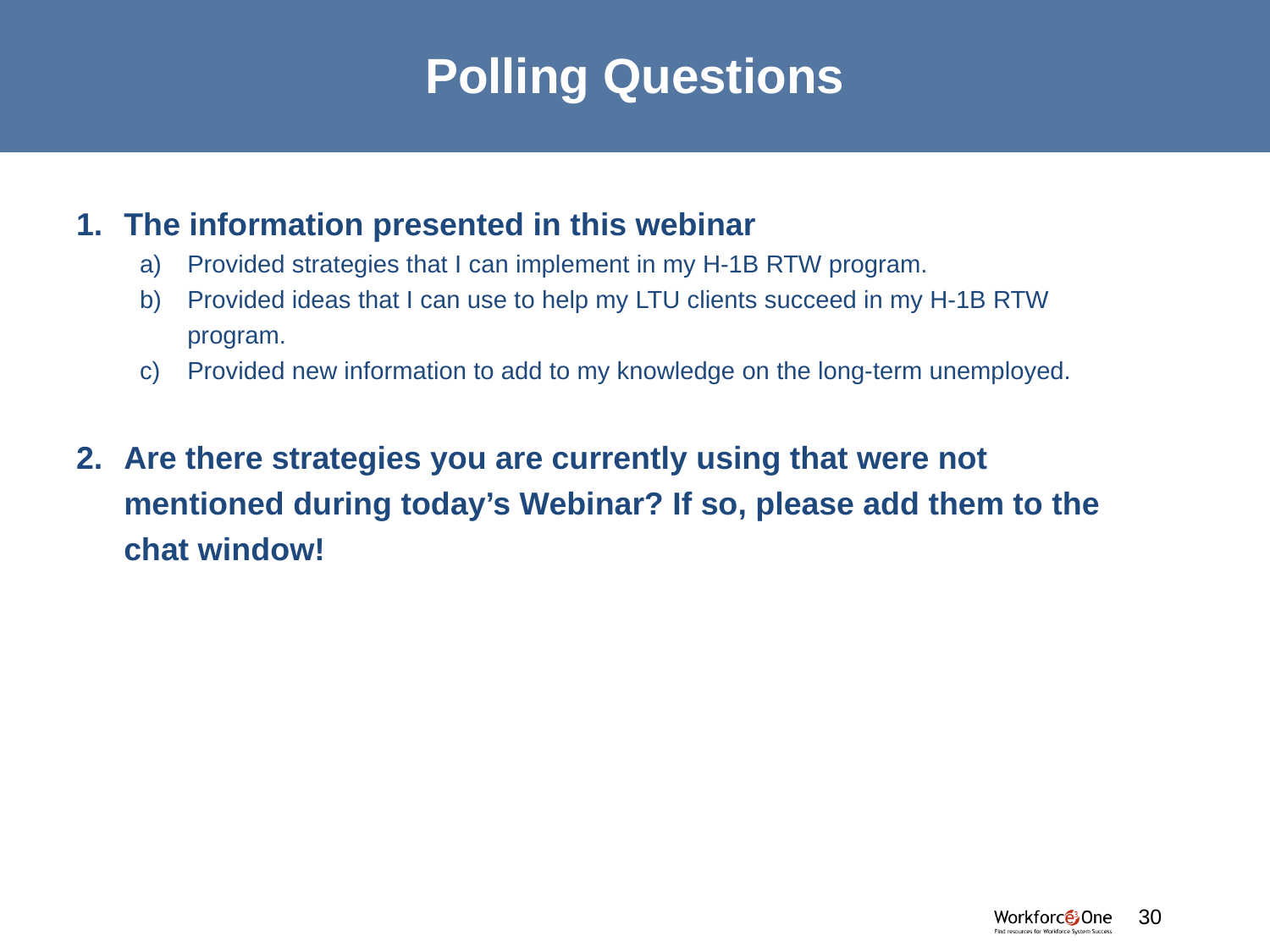

# Polling Questions
The information presented in this webinar
Provided strategies that I can implement in my H-1B RTW program.
Provided ideas that I can use to help my LTU clients succeed in my H-1B RTW program.
Provided new information to add to my knowledge on the long-term unemployed.

Are there strategies you are currently using that were not mentioned during today’s Webinar? If so, please add them to the chat window!

#
30